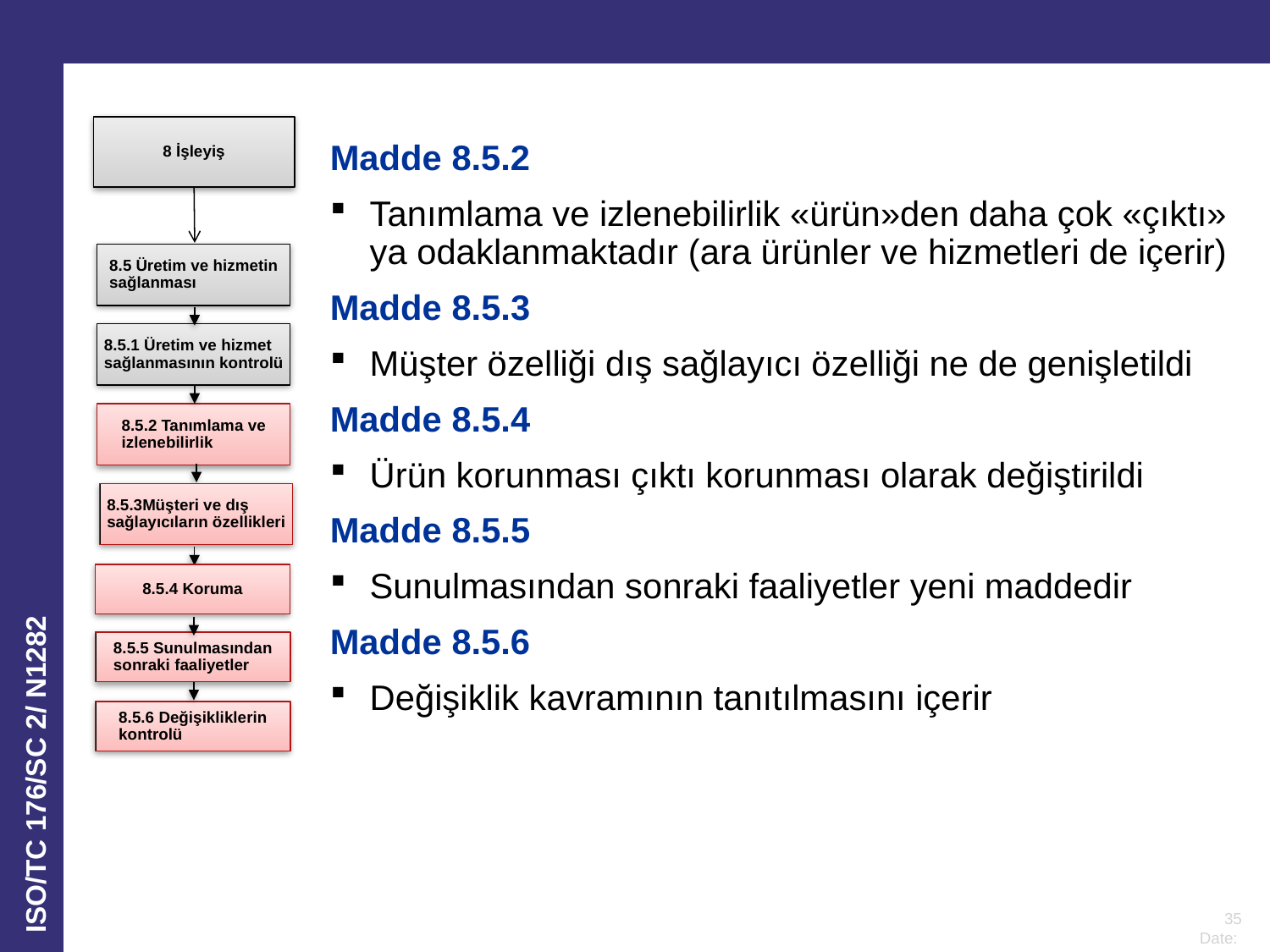

Madde 8.5.2
Tanımlama ve izlenebilirlik «ürün»den daha çok «çıktı» ya odaklanmaktadır (ara ürünler ve hizmetleri de içerir)
Madde 8.5.3
Müşter özelliği dış sağlayıcı özelliği ne de genişletildi
Madde 8.5.4
Ürün korunması çıktı korunması olarak değiştirildi
Madde 8.5.5
Sunulmasından sonraki faaliyetler yeni maddedir
Madde 8.5.6
Değişiklik kavramının tanıtılmasını içerir
8 İşleyiş
8.5 Üretim ve hizmetin sağlanması
8.5.1 Üretim ve hizmet sağlanmasının kontrolü
8.5.2 Tanımlama ve izlenebilirlik
8.5.3Müşteri ve dış sağlayıcıların özellikleri
8.5.4 Koruma
8.5.5 Sunulmasından sonraki faaliyetler
8.5.6 Değişikliklerin kontrolü